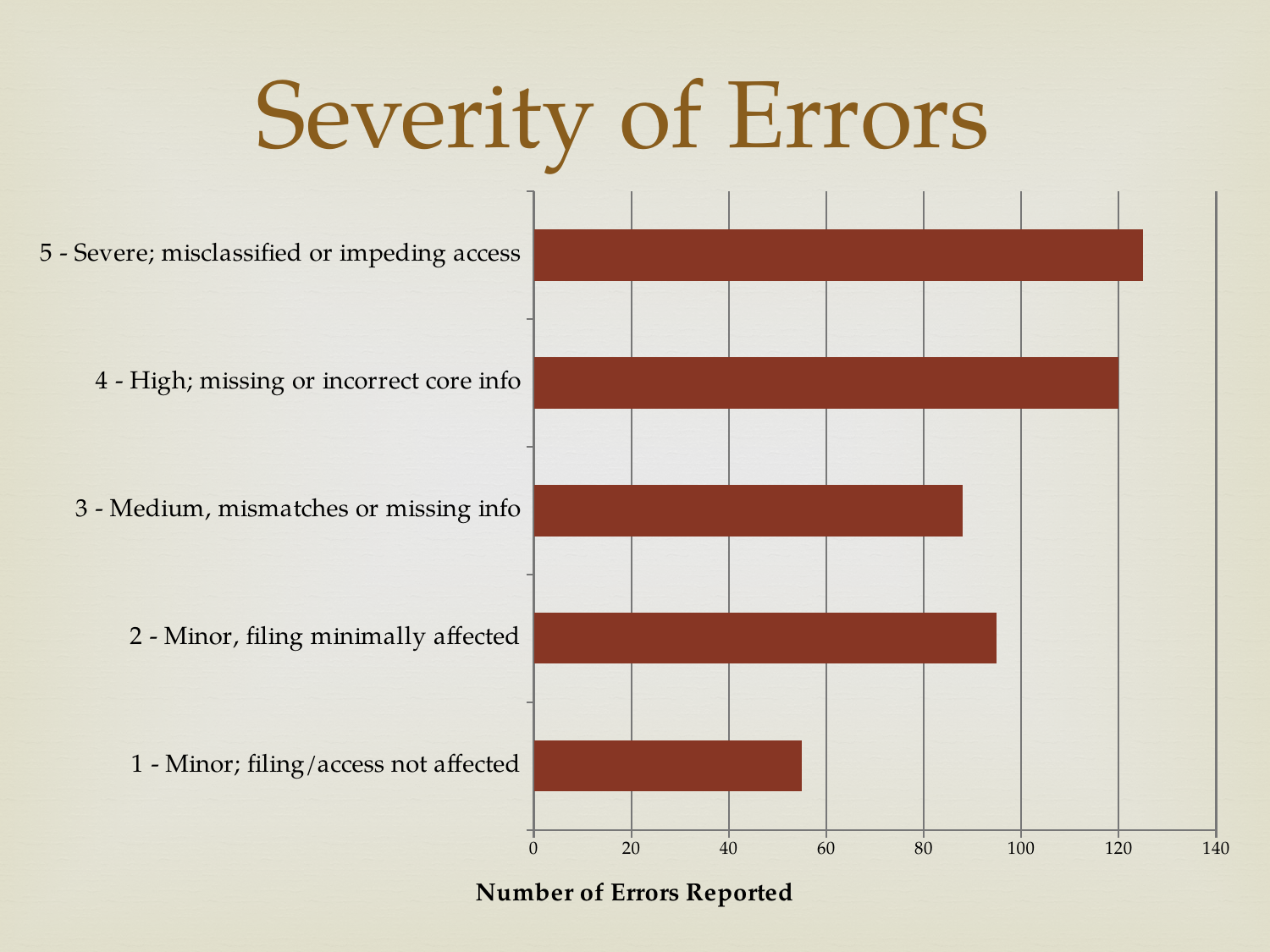

Severity of Errors

### Chart

| Category | Frequency |
|---|---|
| 1 - Minor; filing/access not affected | 55.0 |
| 2 - Minor, filing minimally affected | 95.0 |
| 3 - Medium, mismatches or missing info | 88.0 |
| 4 - High; missing or incorrect core info | 120.0 |
| 5 - Severe; misclassified or impeding access | 125.0 |